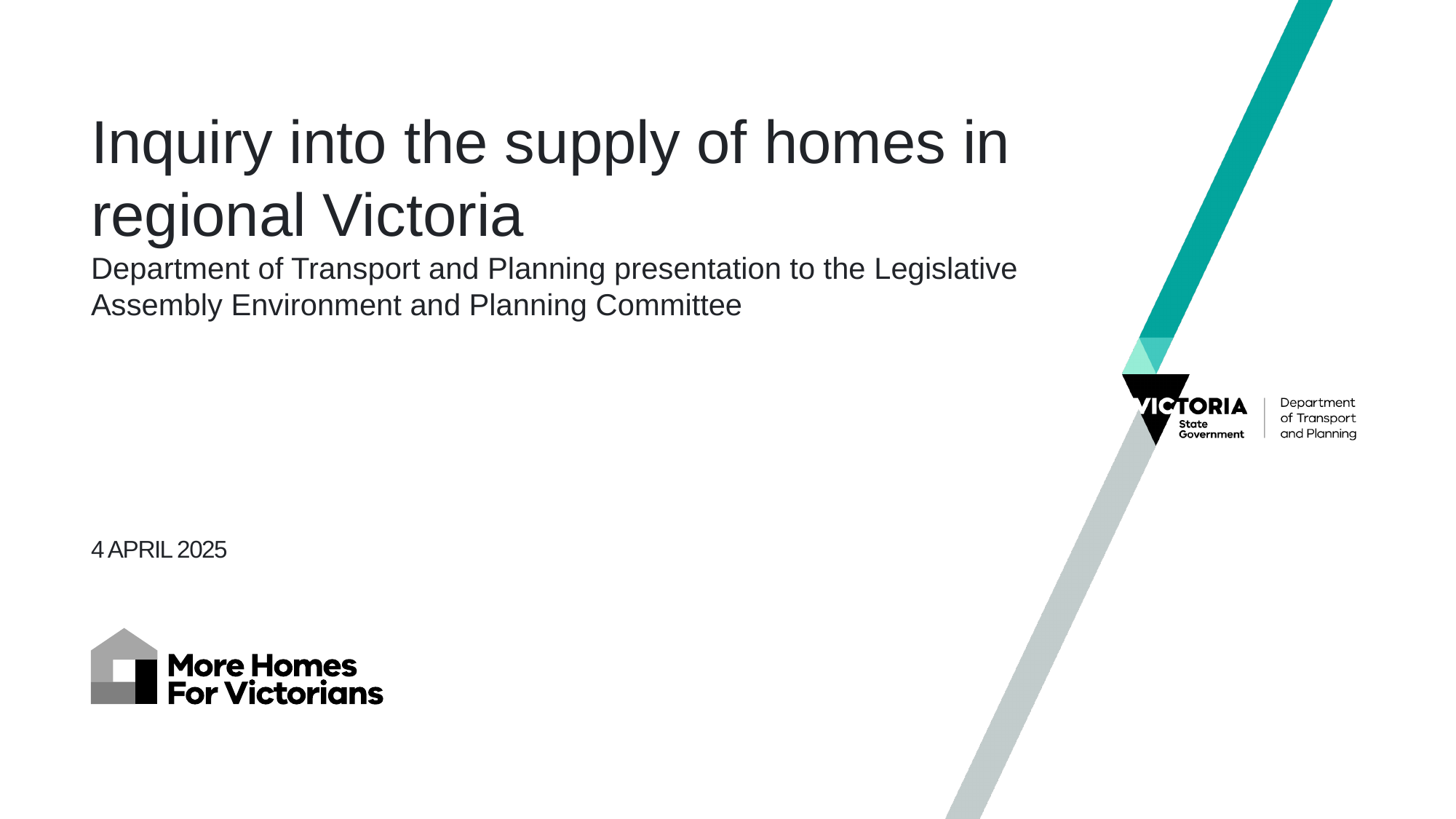

# Inquiry into the supply of homes in regional Victoria Department of Transport and Planning presentation to the Legislative Assembly Environment and Planning Committee

4 April 2025